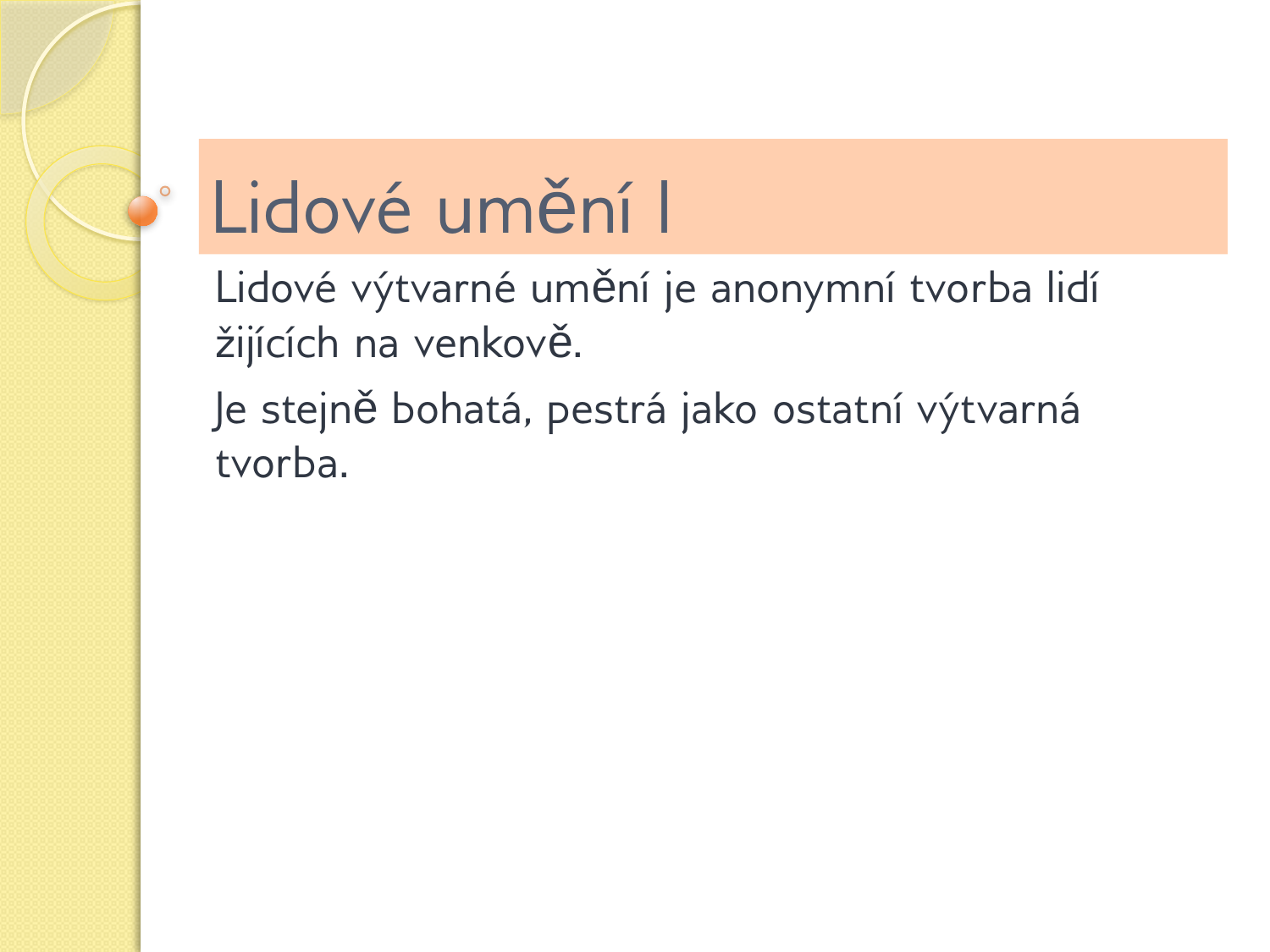

# Lidové umění I
Lidové výtvarné umění je anonymní tvorba lidí žijících na venkově.
Je stejně bohatá, pestrá jako ostatní výtvarná tvorba.